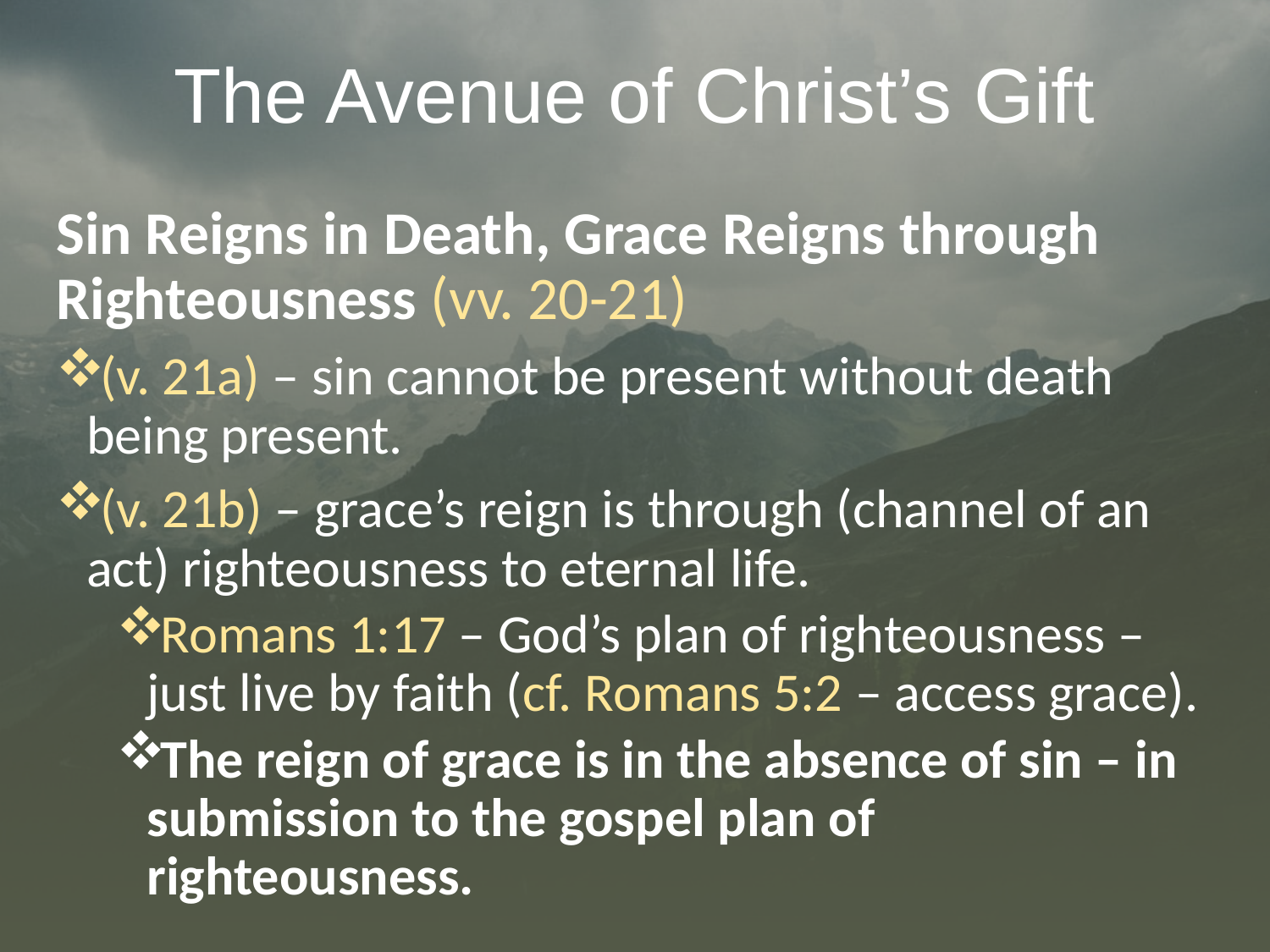

# The Avenue of Christ’s Gift
Sin Reigns in Death, Grace Reigns through Righteousness (vv. 20-21)
(v. 21a) – sin cannot be present without death being present.
(v. 21b) – grace’s reign is through (channel of an act) righteousness to eternal life.
Romans 1:17 – God’s plan of righteousness – just live by faith (cf. Romans 5:2 – access grace).
The reign of grace is in the absence of sin – in submission to the gospel plan of righteousness.